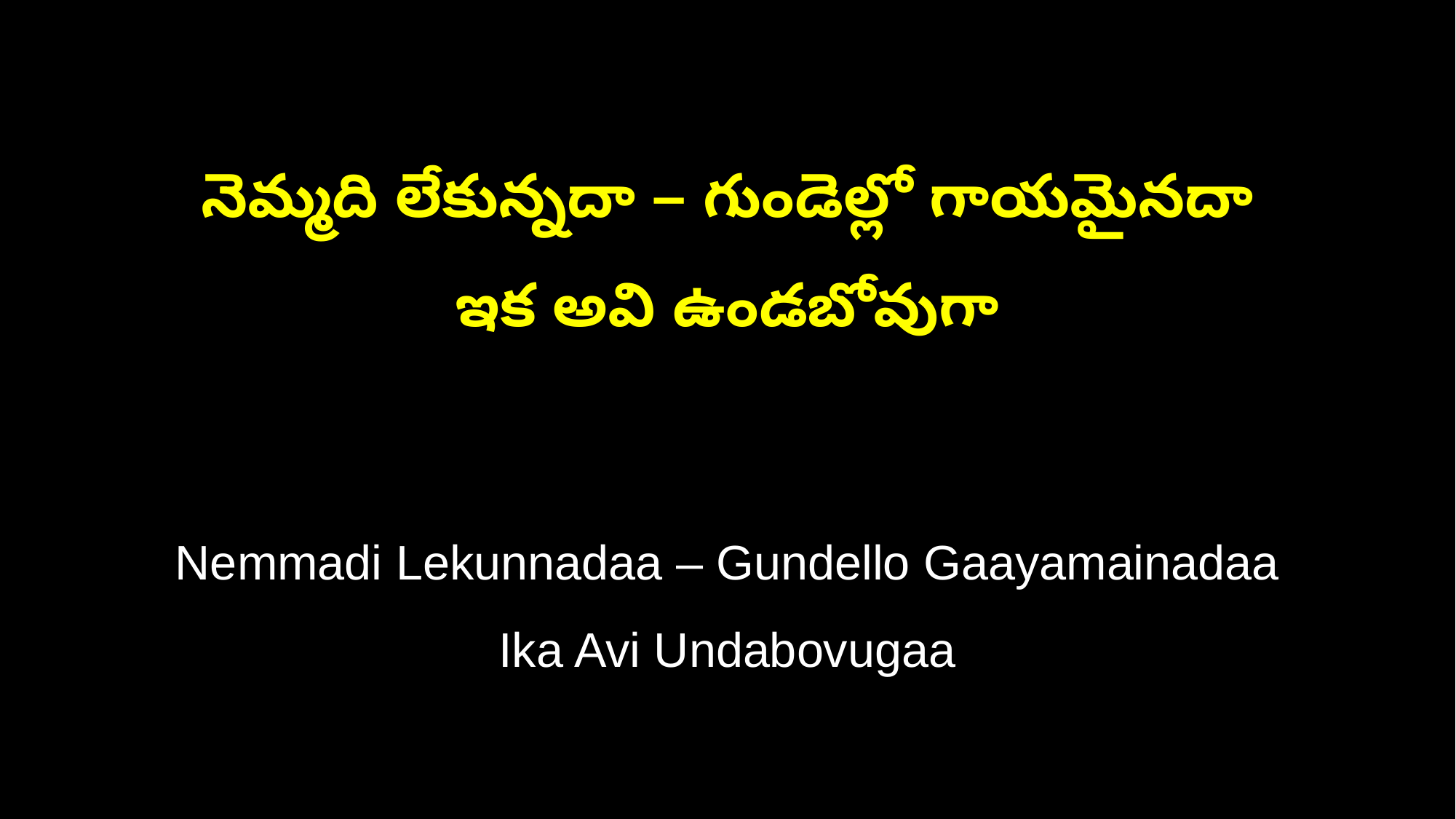

నెమ్మది లేకున్నదా – గుండెల్లో గాయమైనదా
ఇక అవి ఉండబోవుగా
Nemmadi Lekunnadaa – Gundello Gaayamainadaa
Ika Avi Undabovugaa